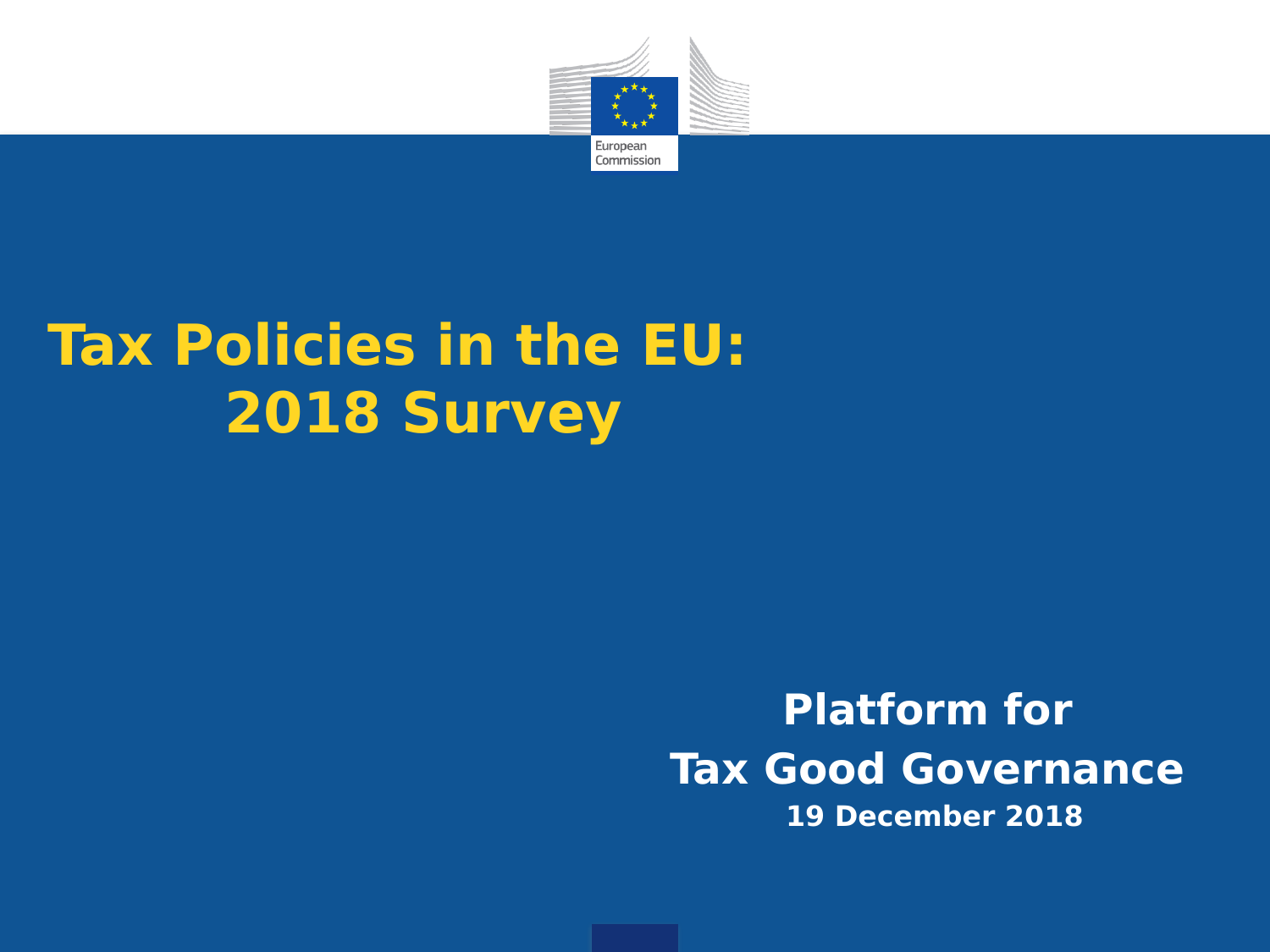

Tax Policies in the EU:
		2018 Survey
Platform for
Tax Good Governance
19 December 2018